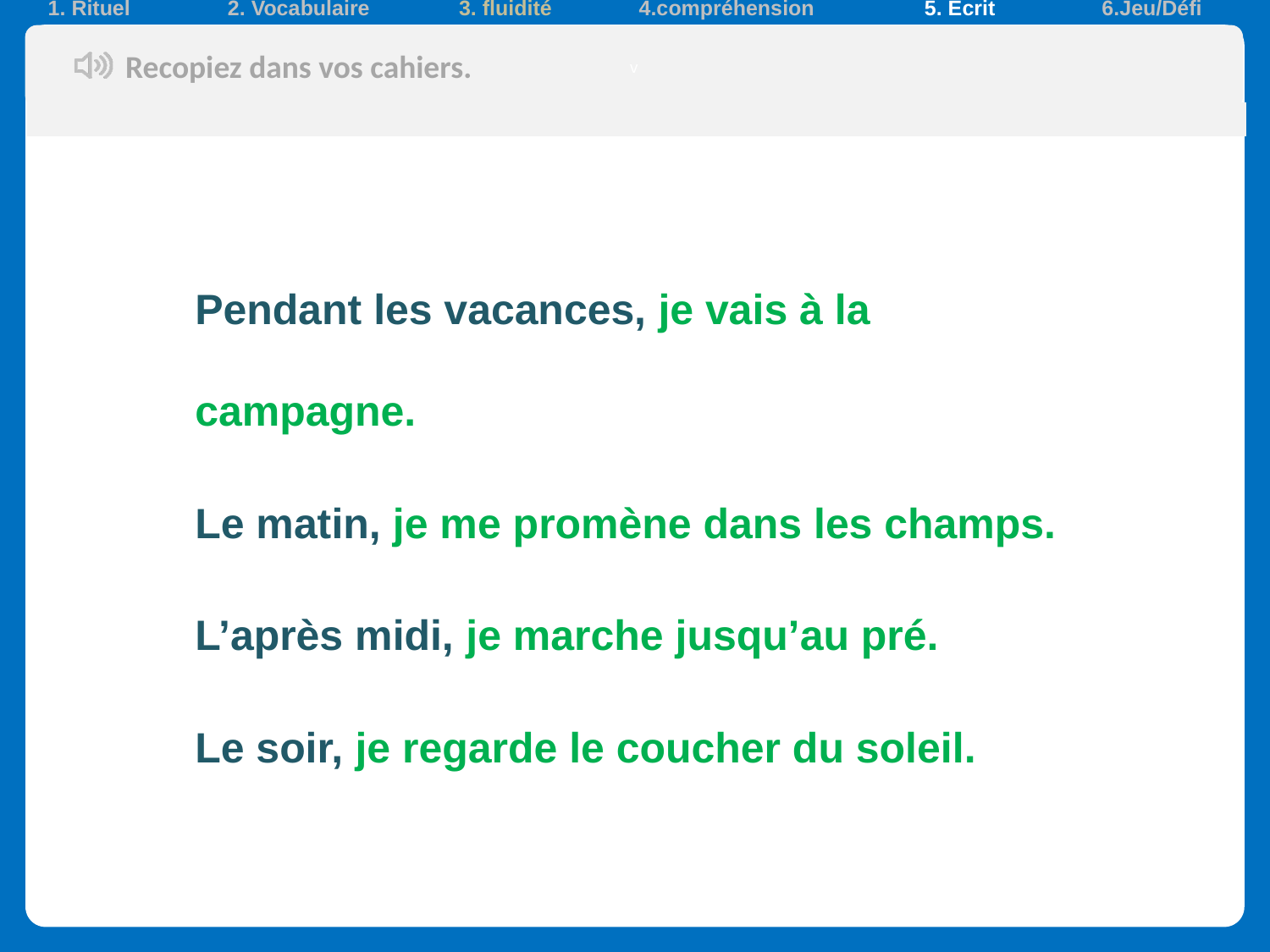

| 1. Rituel | 2. Vocabulaire | 3. fluidité | 4.compréhension | 5. Ecrit | 6.Jeu/Défi |
| --- | --- | --- | --- | --- | --- |

v
Recopiez dans vos cahiers.

|  |
| --- |
Pendant les vacances, je vais à la campagne.
Le matin, je me promène dans les champs.
L’après midi, je marche jusqu’au pré.
Le soir, je regarde le coucher du soleil.